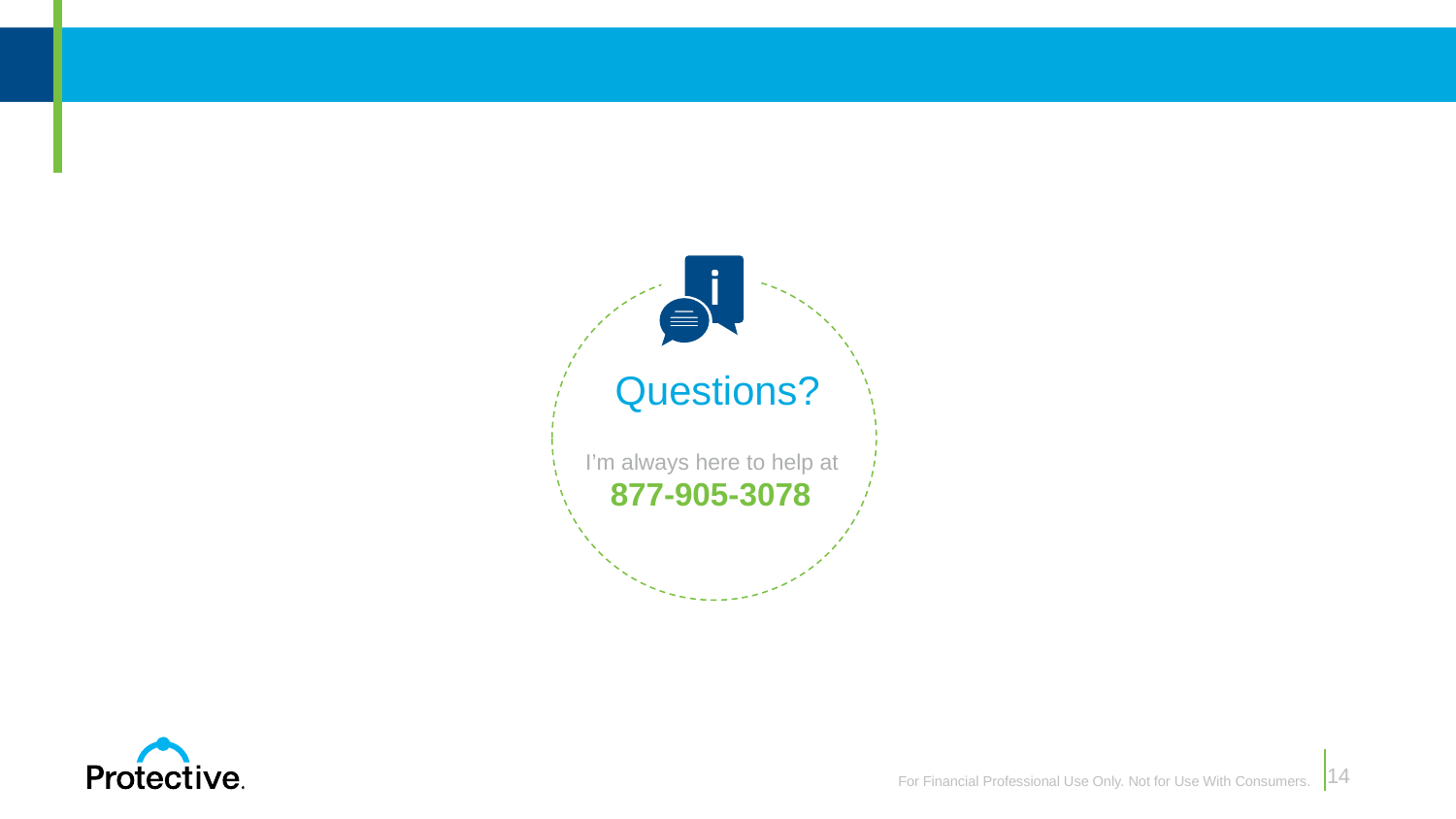

# Questions?
I’m always here to help at
877-905-3078